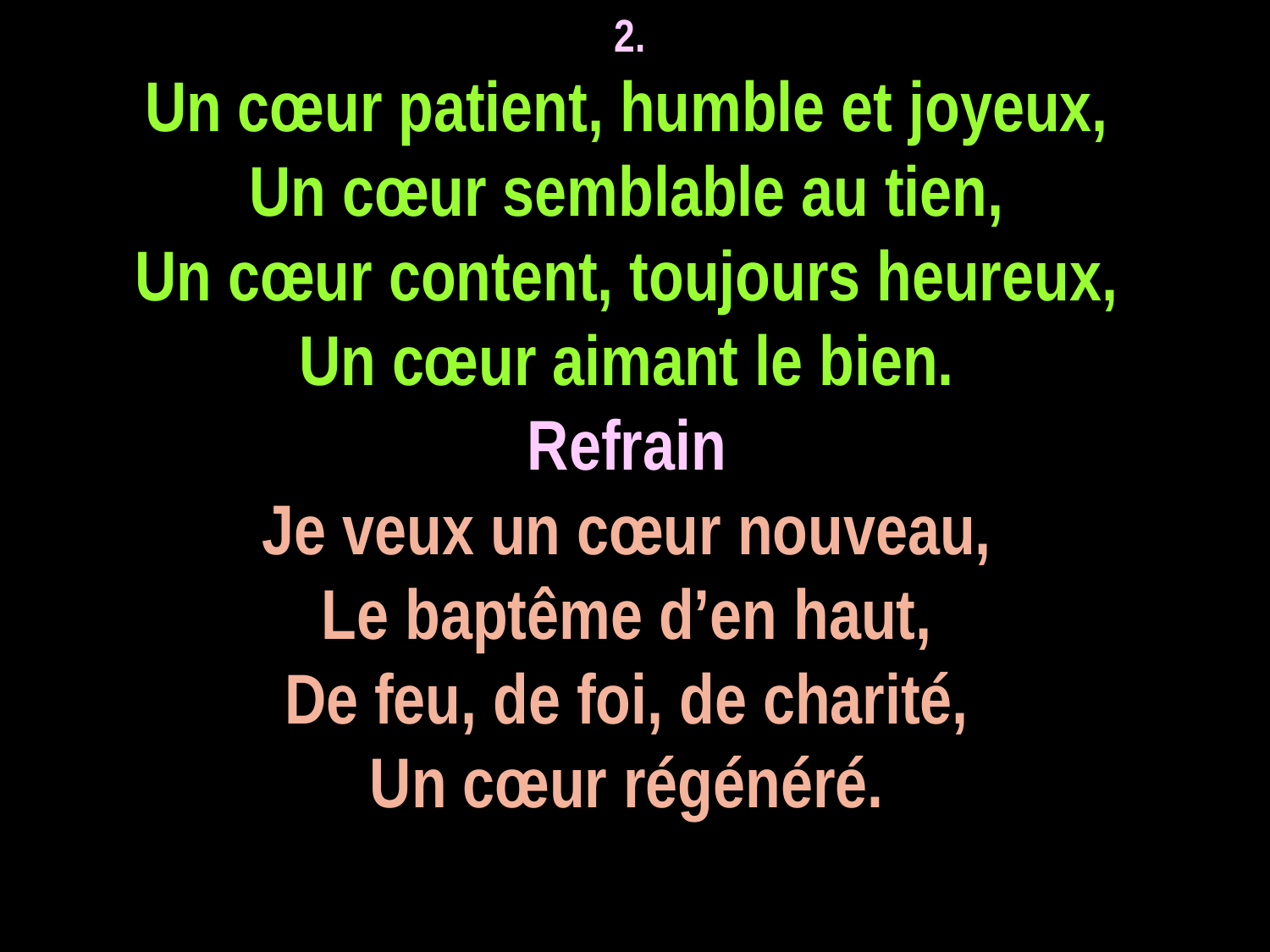

2.
Un cœur patient, humble et joyeux,
Un cœur semblable au tien,
Un cœur content, toujours heureux,
Un cœur aimant le bien.
Refrain
Je veux un cœur nouveau,
Le baptême d’en haut,
De feu, de foi, de charité,
Un cœur régénéré.